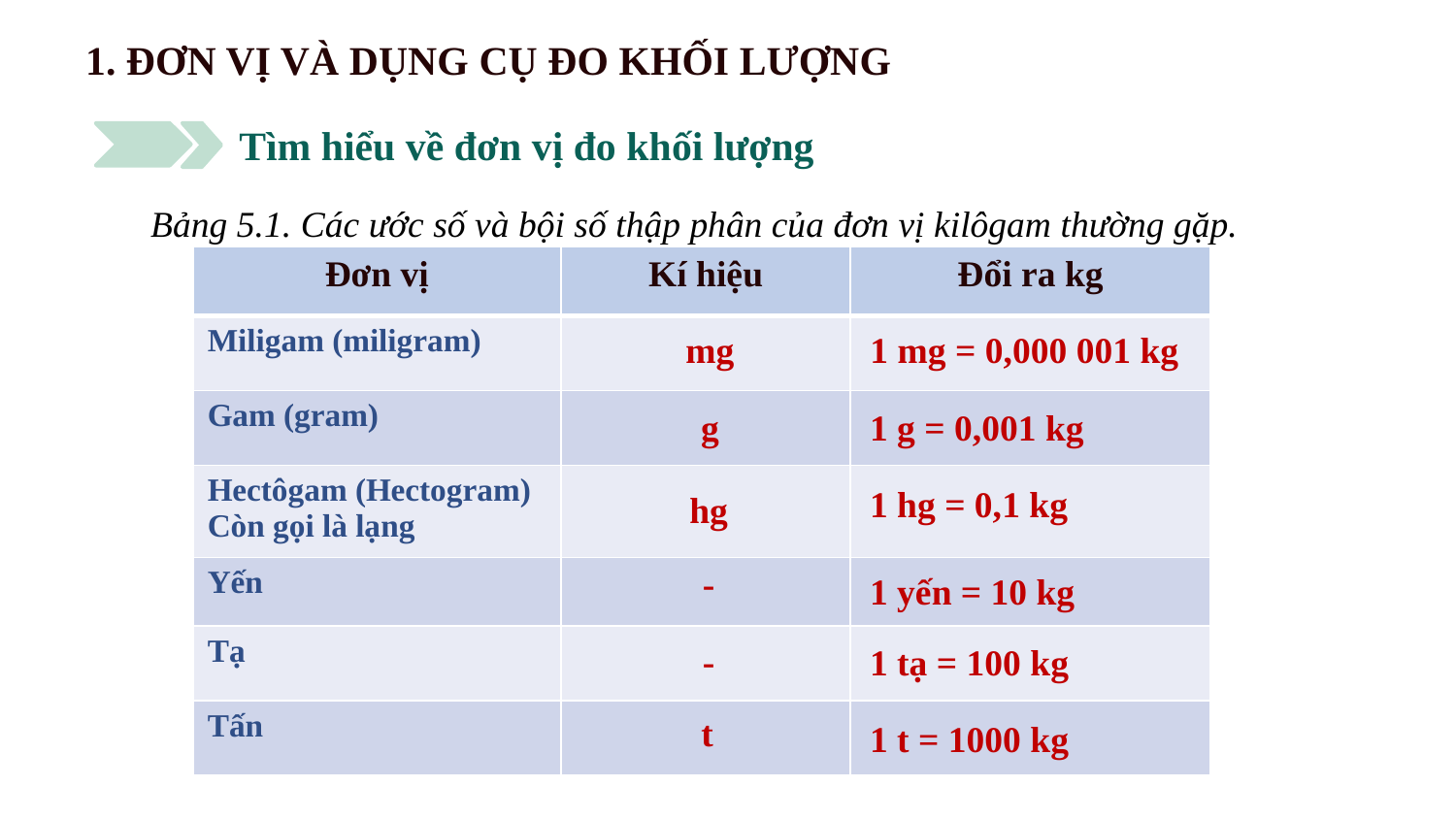

1. ĐƠN VỊ VÀ DỤNG CỤ ĐO KHỐI LƯỢNG
Tìm hiểu về đơn vị đo khối lượng

Bảng 5.1. Các ước số và bội số thập phân của đơn vị kilôgam thường gặp.
| Đơn vị | Kí hiệu | Đổi ra kg |
| --- | --- | --- |
| Miligam (miligram) |  |  |
| Gam (gram) |  |  |
| Hectôgam (Hectogram) Còn gọi là lạng |  |  |
| Yến |  |  |
| Tạ |  |  |
| Tấn |  |  |
mg
1 mg = 0,000 001 kg
g
1 g = 0,001 kg
1 hg = 0,1 kg
hg
-
1 yến = 10 kg
-
1 tạ = 100 kg
t
1 t = 1000 kg